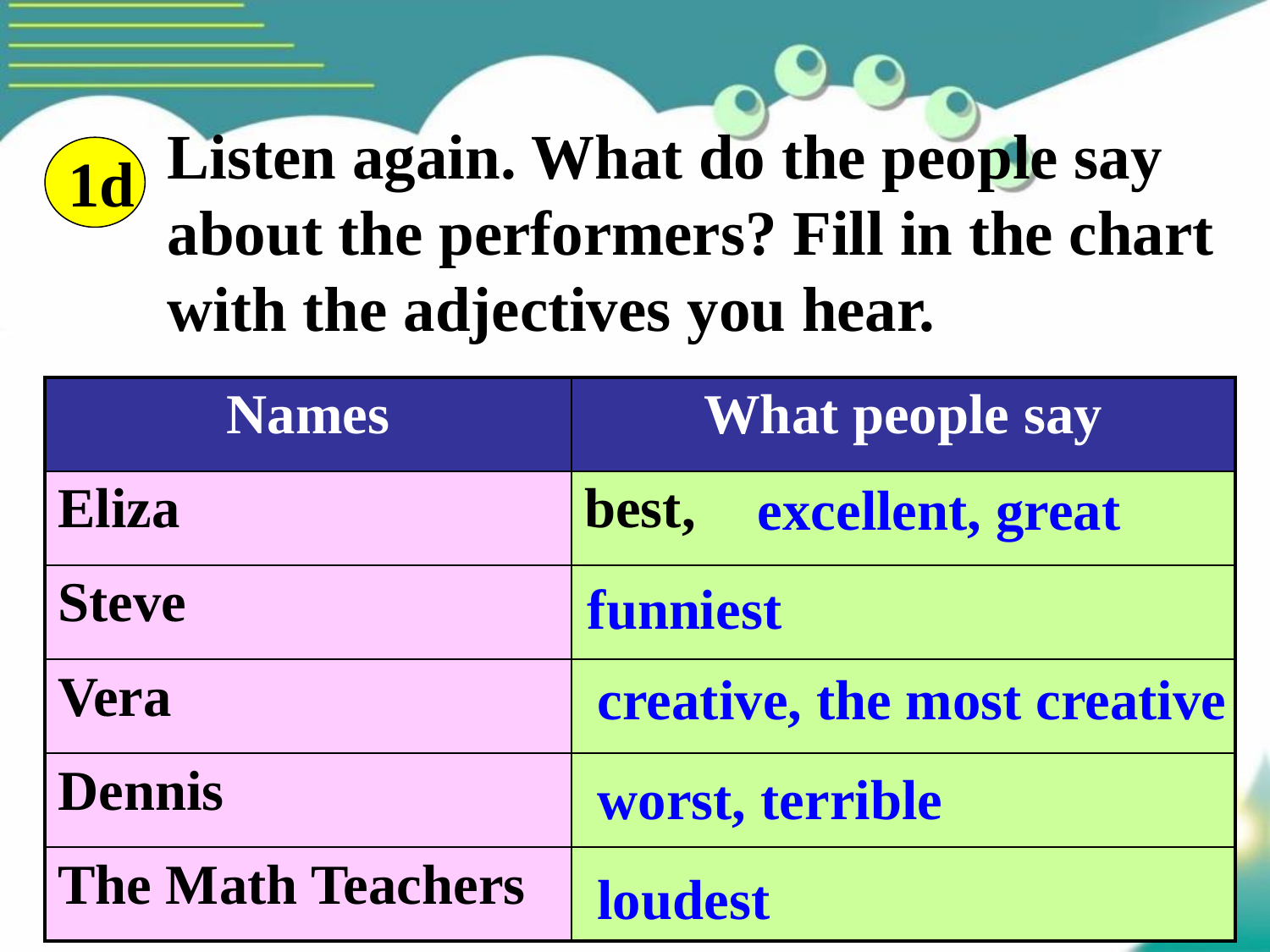

Listen again. What do the people say about the performers? Fill in the chart with the adjectives you hear.

1d
| Names | What people say |
| --- | --- |
| Eliza | best, |
| Steve |  |
| Vera |  |
| Dennis |  |
| The Math Teachers |  |
excellent, great
funniest
creative, the most creative
worst, terrible
loudest